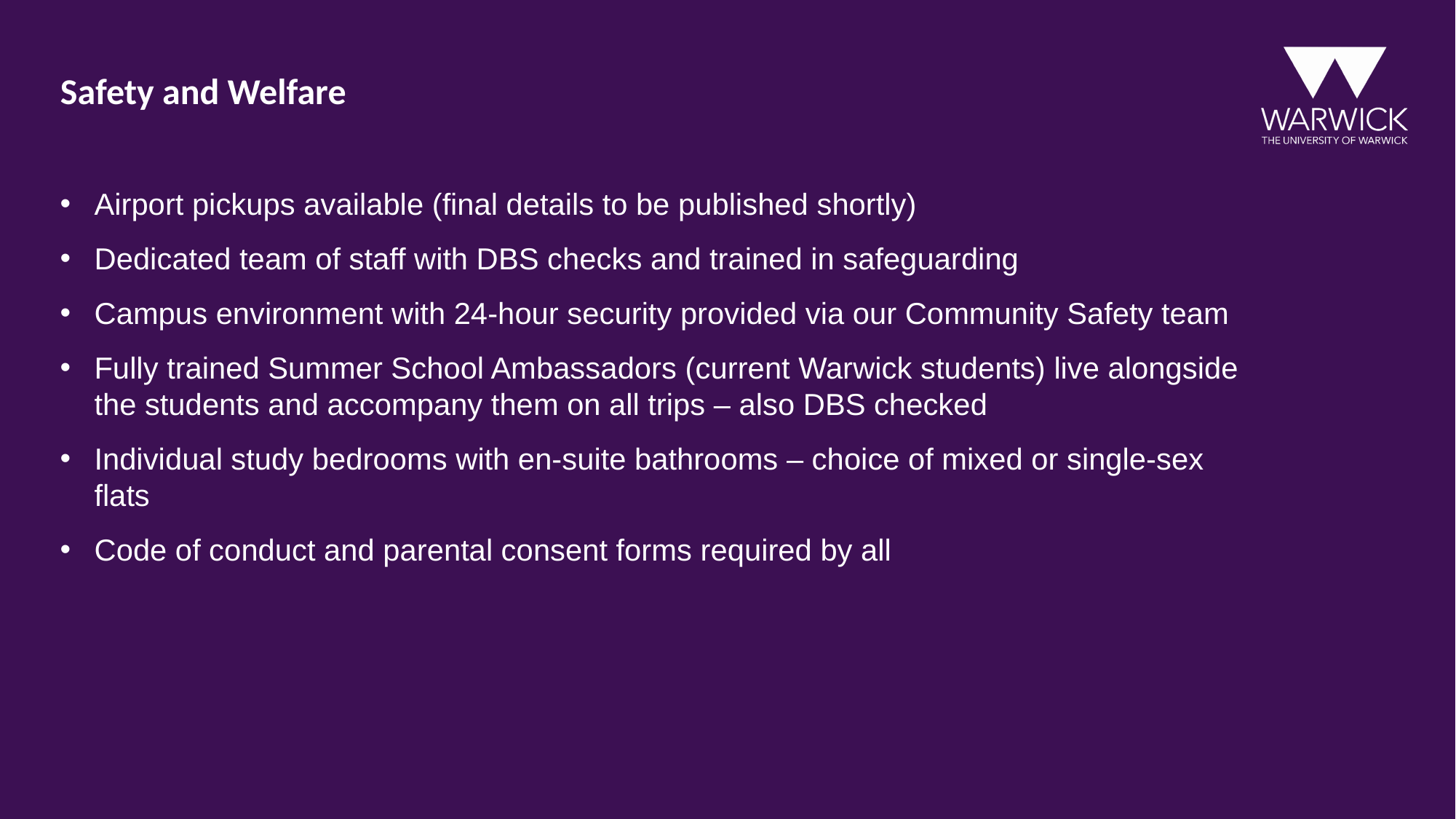

# Safety and Welfare
Airport pickups available (final details to be published shortly)
Dedicated team of staff with DBS checks and trained in safeguarding
Campus environment with 24-hour security provided via our Community Safety team
Fully trained Summer School Ambassadors (current Warwick students) live alongside the students and accompany them on all trips – also DBS checked
Individual study bedrooms with en-suite bathrooms – choice of mixed or single-sex flats
Code of conduct and parental consent forms required by all